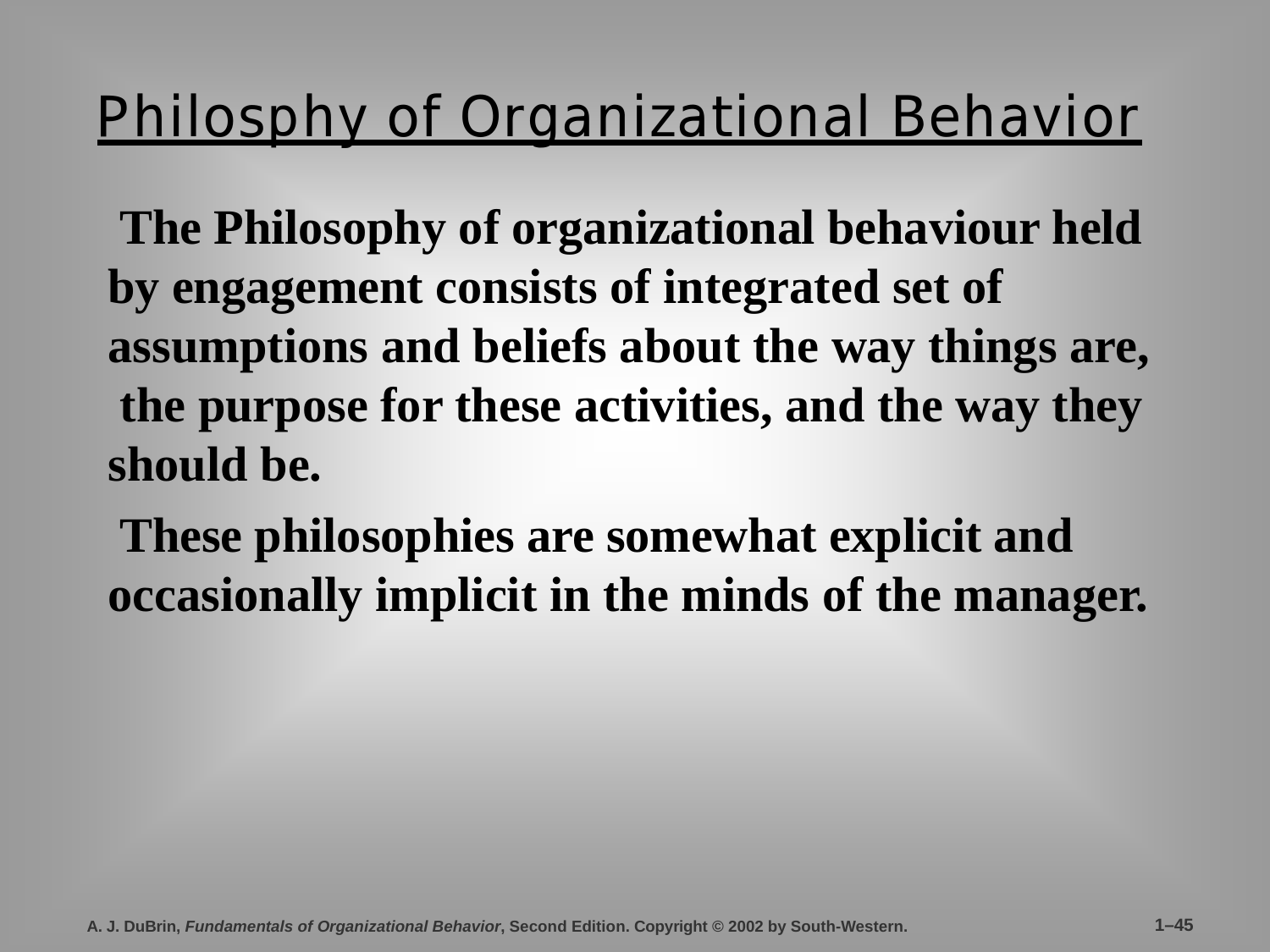

# Philosphy of Organizational Behavior
The Philosophy of organizational behaviour held  by engagement consists of integrated set of  assumptions and beliefs about the way things are,  the purpose for these activities, and the way they  should be.
These philosophies are somewhat explicit and  occasionally implicit in the minds of the manager.
1–45
A. J. DuBrin, Fundamentals of Organizational Behavior, Second Edition. Copyright © 2002 by South-Western.